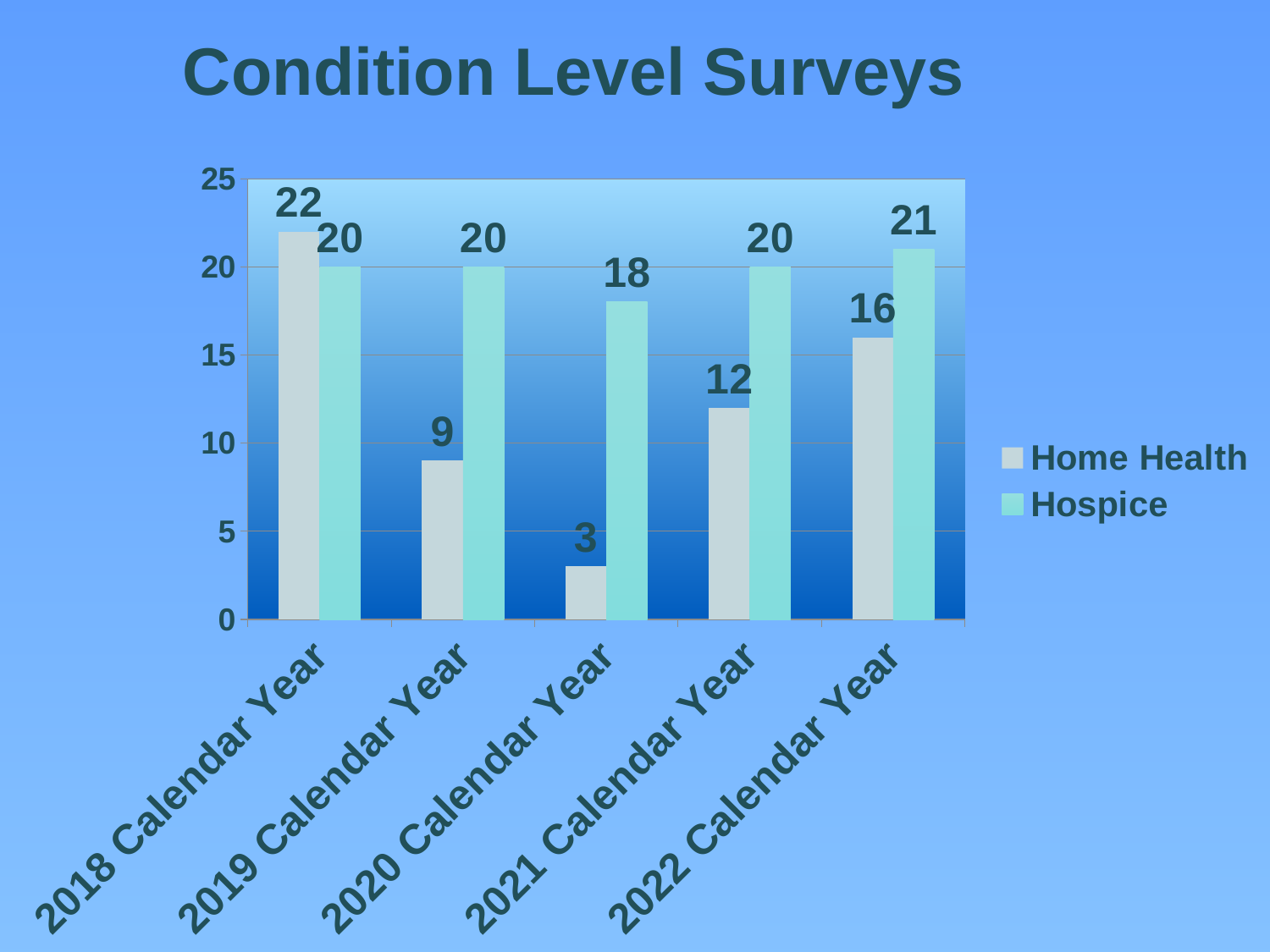

### Chart: Condition Level Surveys

| Category | Home Health | Hospice |
|---|---|---|
| 2018 Calendar Year | 22.0 | 20.0 |
| 2019 Calendar Year | 9.0 | 20.0 |
| 2020 Calendar Year | 3.0 | 18.0 |
| 2021 Calendar Year | 12.0 | 20.0 |
| 2022 Calendar Year | 16.0 | 21.0 |